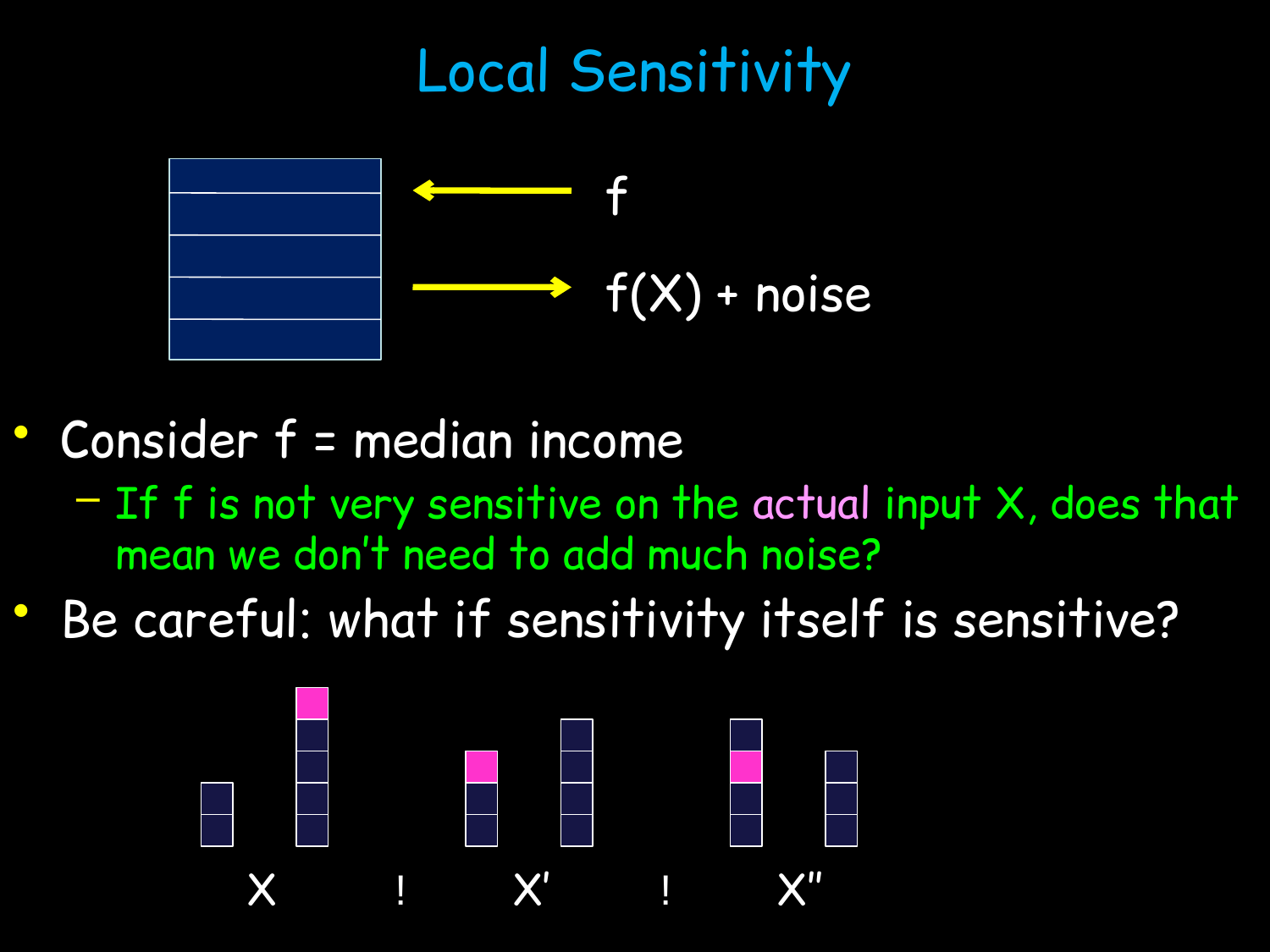

Local Sensitivity

f
f(X) + noise
Consider f = median income
If f is not very sensitive on the actual input X, does that mean we don’t need to add much noise?
Be careful: what if sensitivity itself is sensitive?

X
!
X’
!
X’’